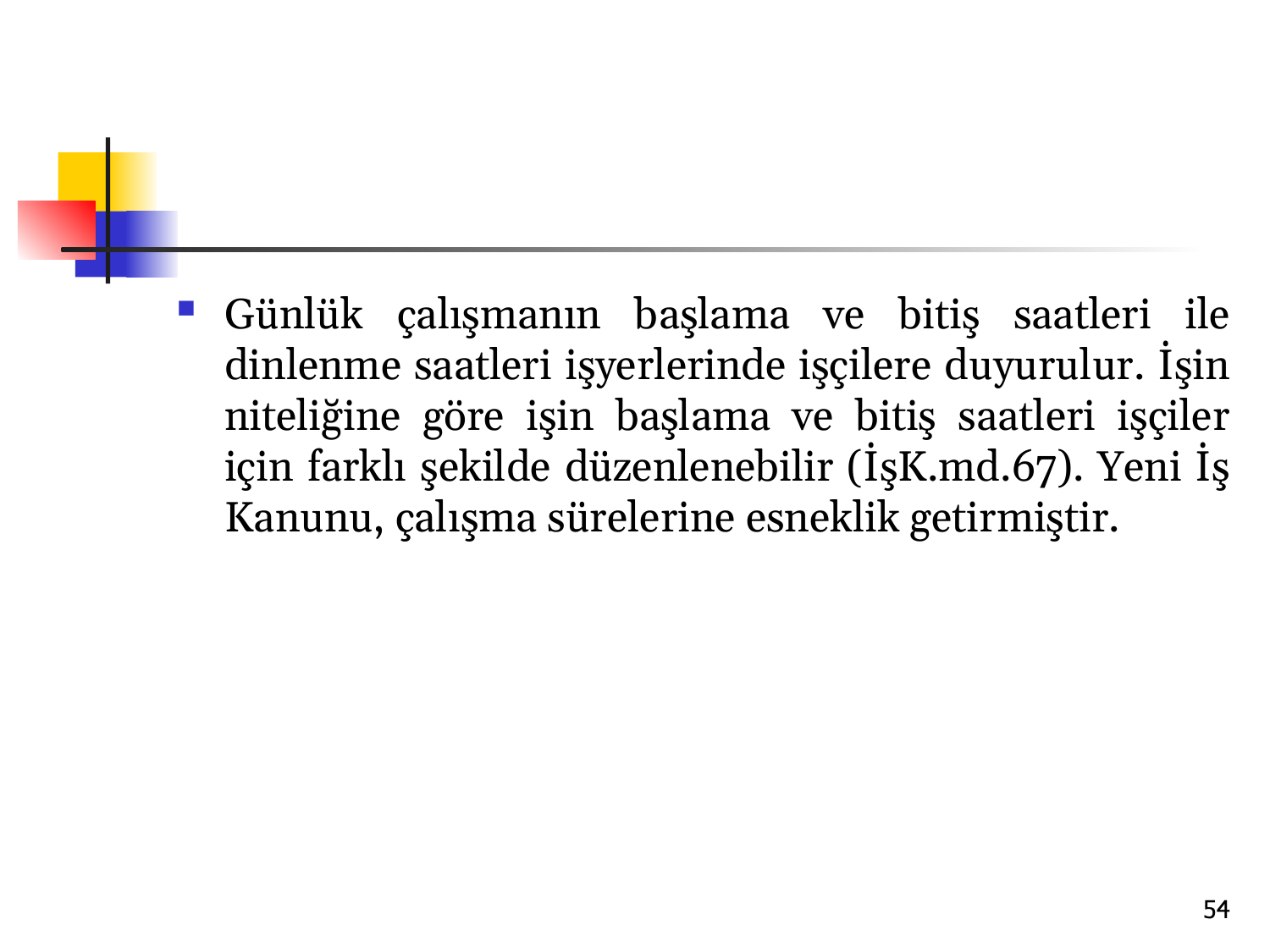

#
Günlük çalışmanın başlama ve bitiş saatleri ile dinlenme saatleri işyerlerinde işçilere duyurulur. İşin niteliğine göre işin başlama ve bitiş saatleri işçiler için farklı şekilde düzenlenebilir (İşK.md.67). Yeni İş Kanunu, çalışma sürelerine esneklik getirmiştir.
54